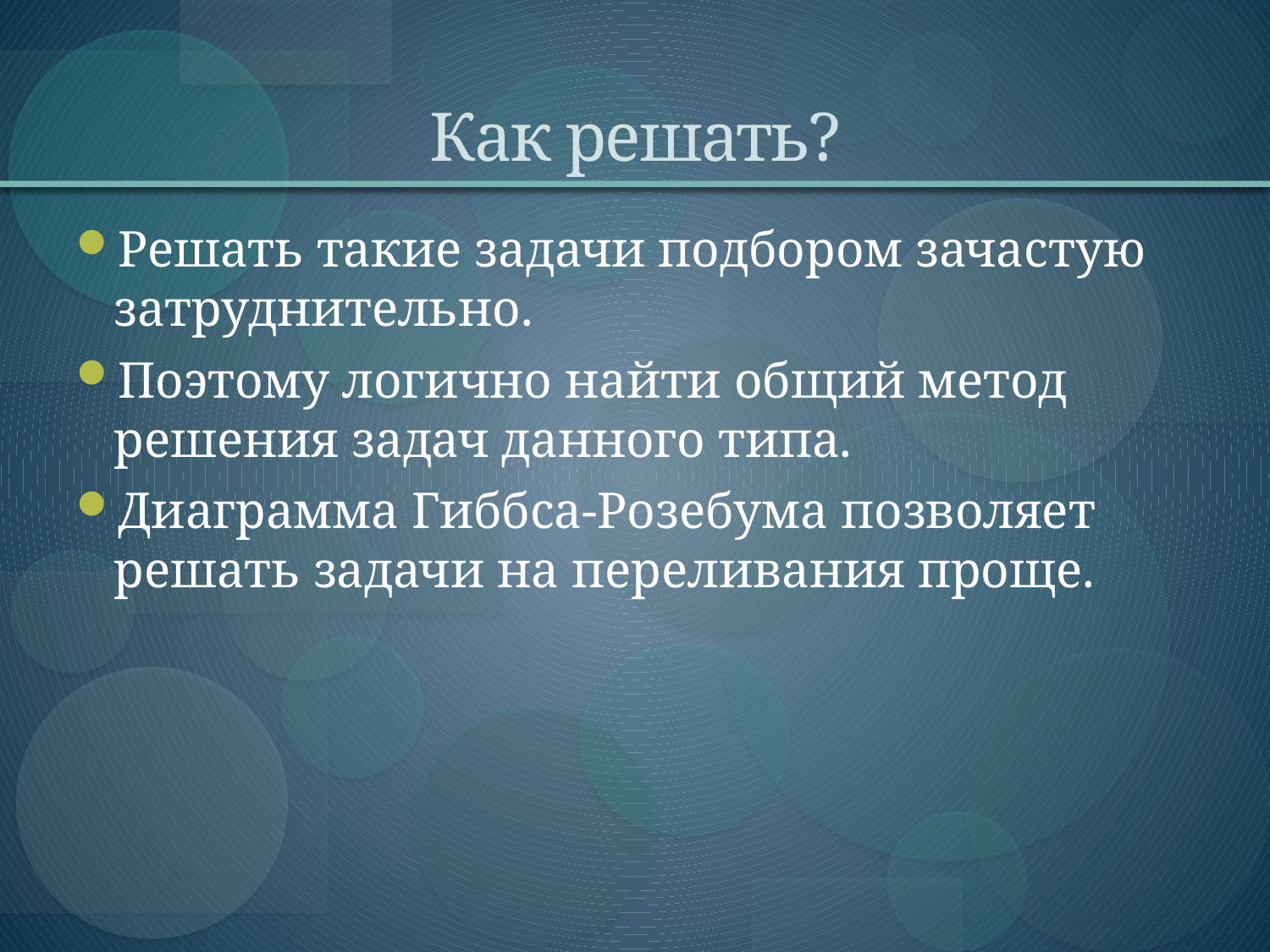

# Как решать?
Решать такие задачи подбором зачастую затруднительно.
Поэтому логично найти общий метод решения задач данного типа.
Диаграмма Гиббса-Розебума позволяет решать задачи на переливания проще.